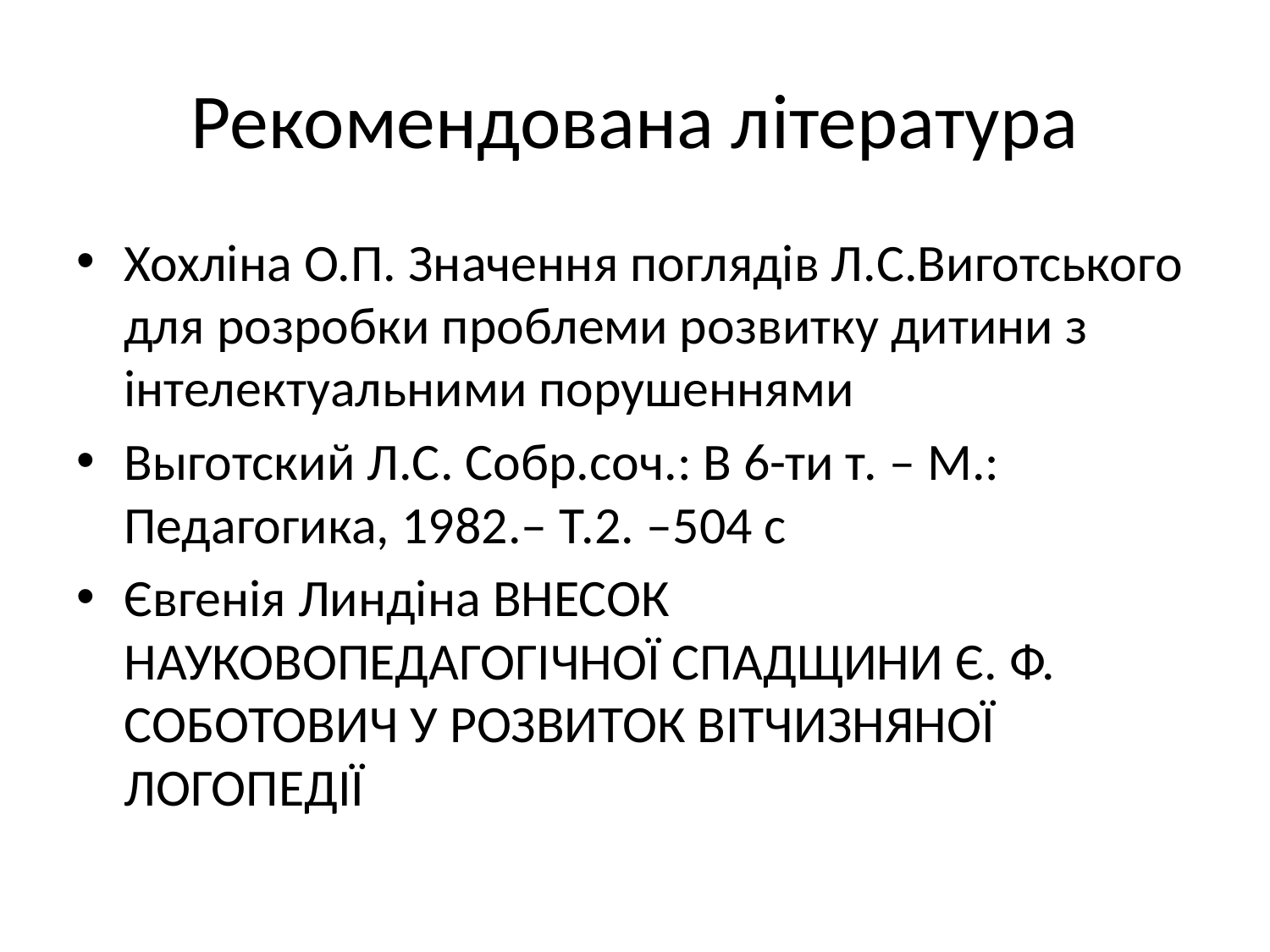

# Рекомендована література
Хохліна О.П. Значення поглядів Л.С.Виготського для розробки проблеми розвитку дитини з інтелектуальними порушеннями
Выготский Л.С. Собр.соч.: В 6-ти т. – М.: Педагогика, 1982.– Т.2. –504 с
Євгенія Линдіна ВНЕСОК НАУКОВОПЕДАГОГІЧНОЇ СПАДЩИНИ Є. Ф. СОБОТОВИЧ У РОЗВИТОК ВІТЧИЗНЯНОЇ ЛОГОПЕДІЇ